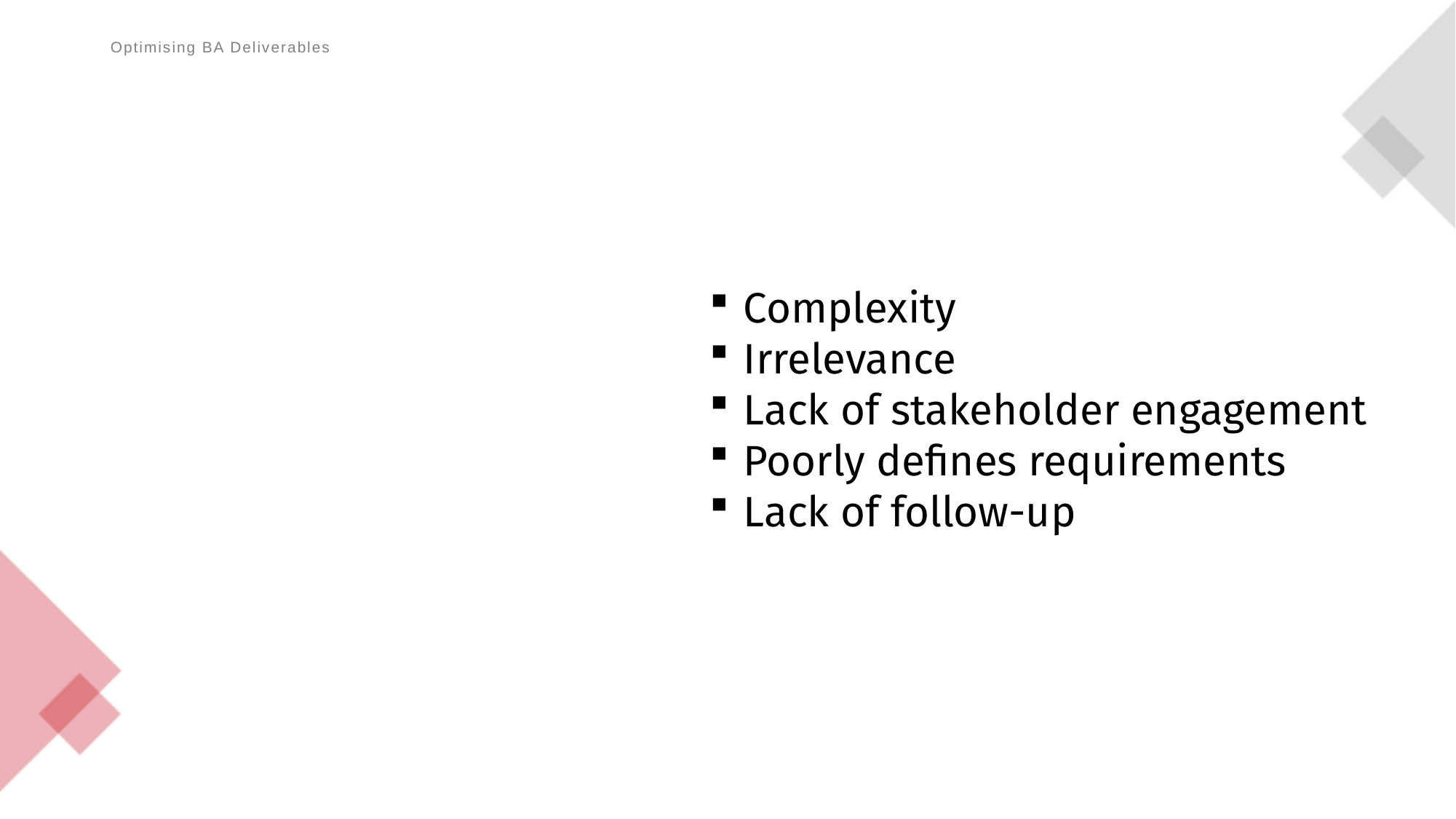

Complexity
Irrelevance
Lack of stakeholder engagement
Poorly defines requirements
Lack of follow-up